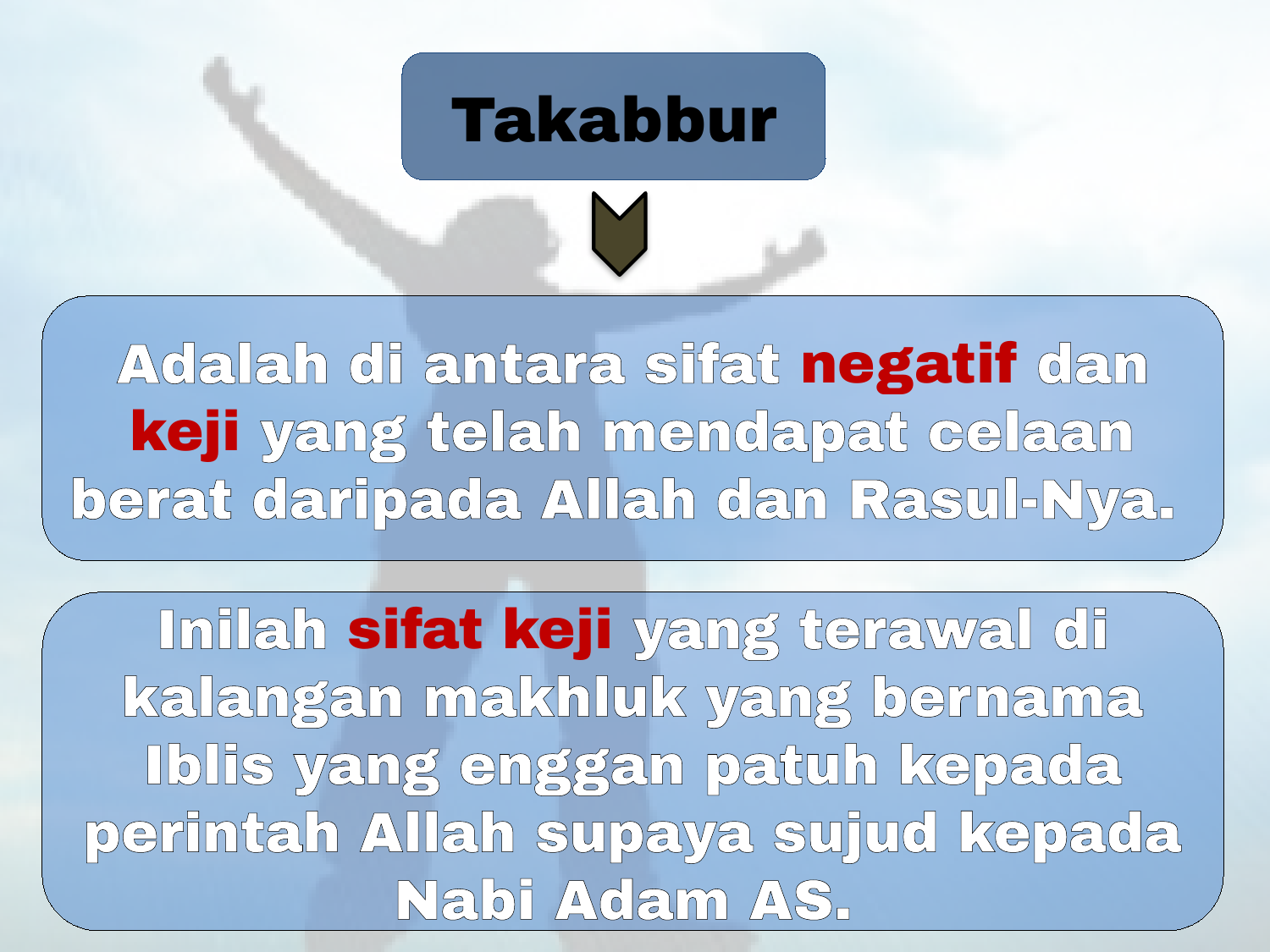

Takabbur

Adalah di antara sifat negatif dan keji yang telah mendapat celaan berat daripada Allah dan Rasul-Nya.
Inilah sifat keji yang terawal di kalangan makhluk yang bernama Iblis yang enggan patuh kepada perintah Allah supaya sujud kepada Nabi Adam AS.